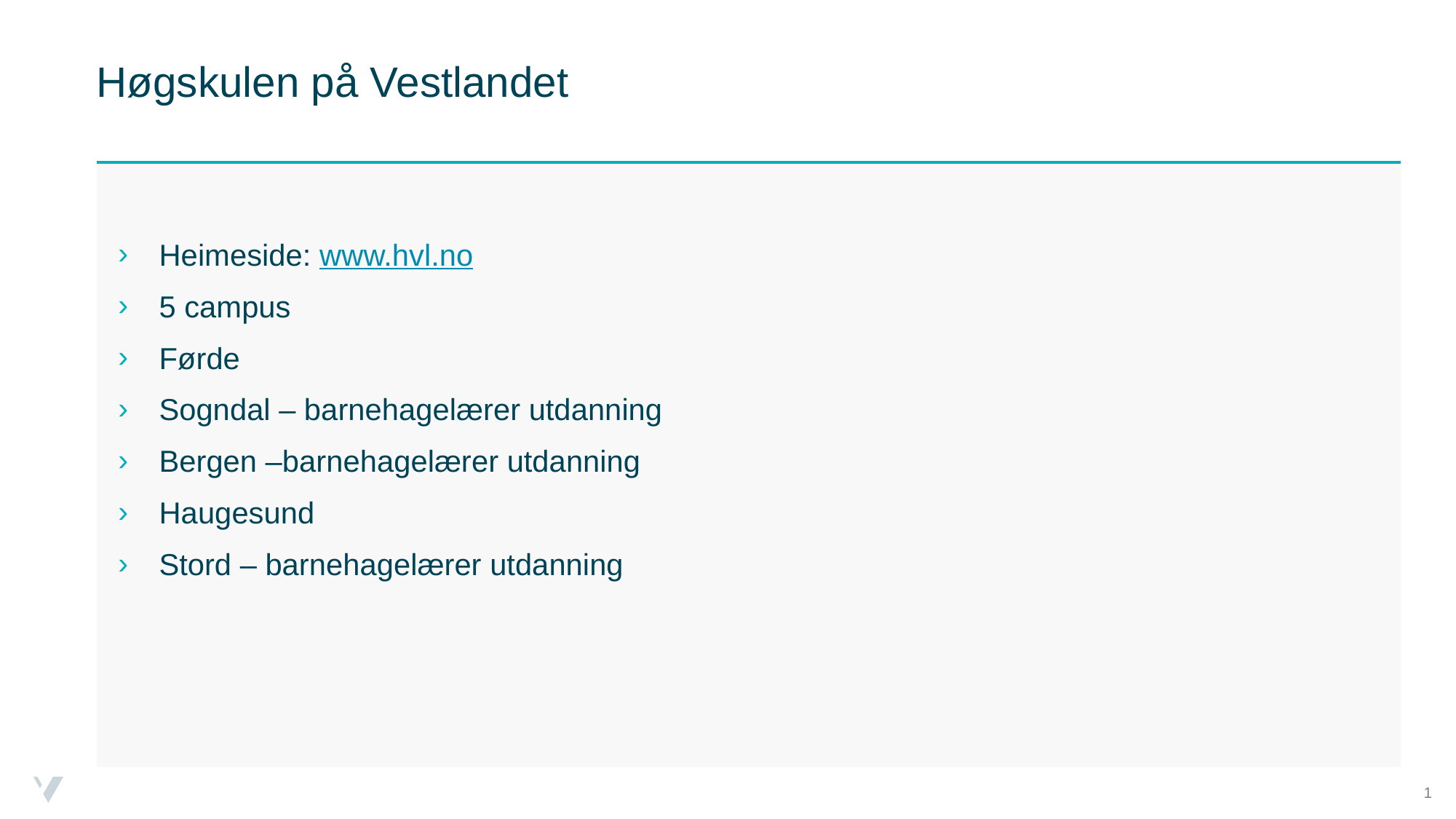

# Høgskulen på Vestlandet

Heimeside: www.hvl.no
5 campus
Førde
Sogndal – barnehagelærer utdanning
Bergen –barnehagelærer utdanning
Haugesund
Stord – barnehagelærer utdanning
1